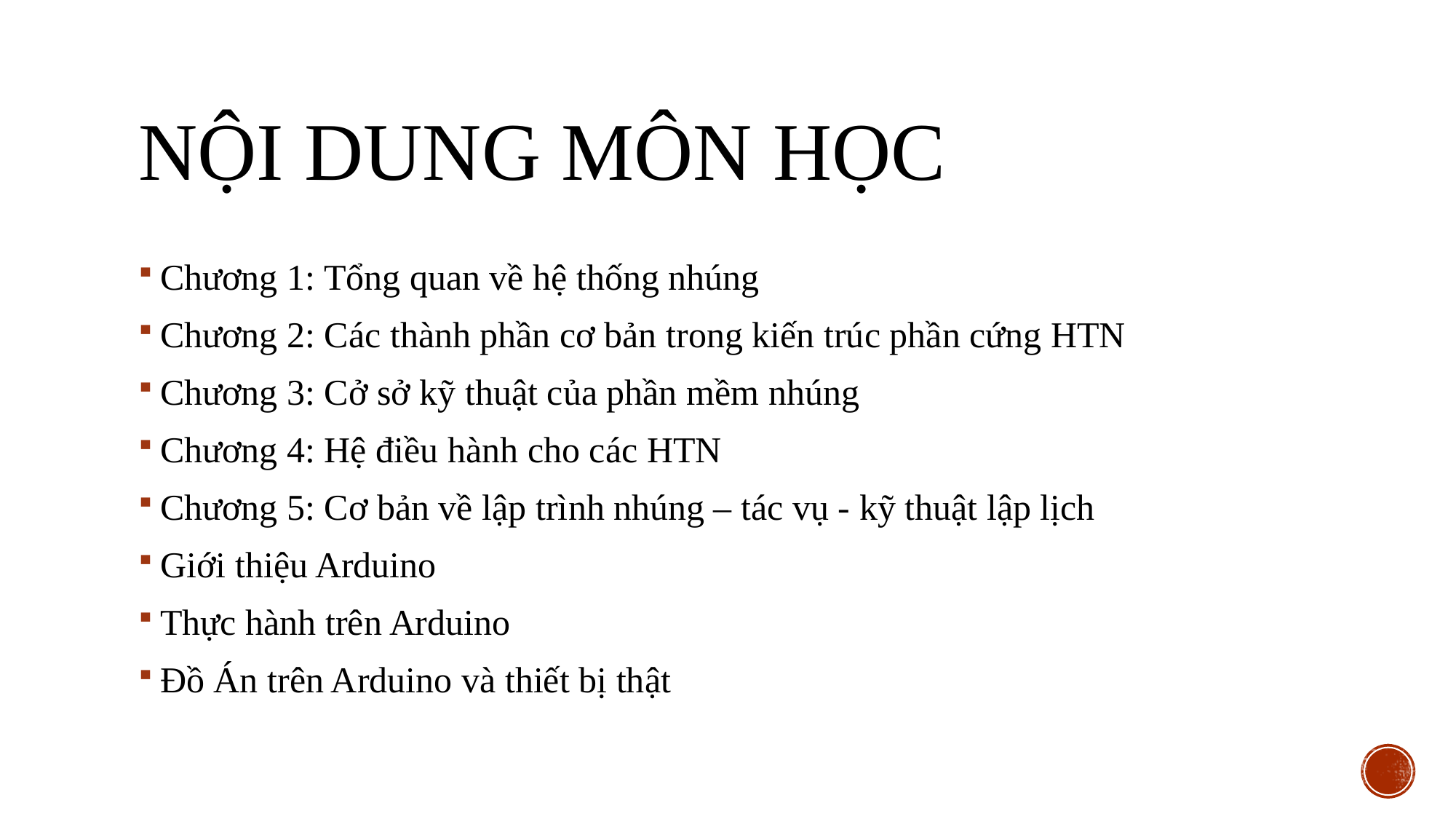

# Nội dung môn học
Chương 1: Tổng quan về hệ thống nhúng
Chương 2: Các thành phần cơ bản trong kiến trúc phần cứng HTN
Chương 3: Cở sở kỹ thuật của phần mềm nhúng
Chương 4: Hệ điều hành cho các HTN
Chương 5: Cơ bản về lập trình nhúng – tác vụ - kỹ thuật lập lịch
Giới thiệu Arduino
Thực hành trên Arduino
Đồ Án trên Arduino và thiết bị thật